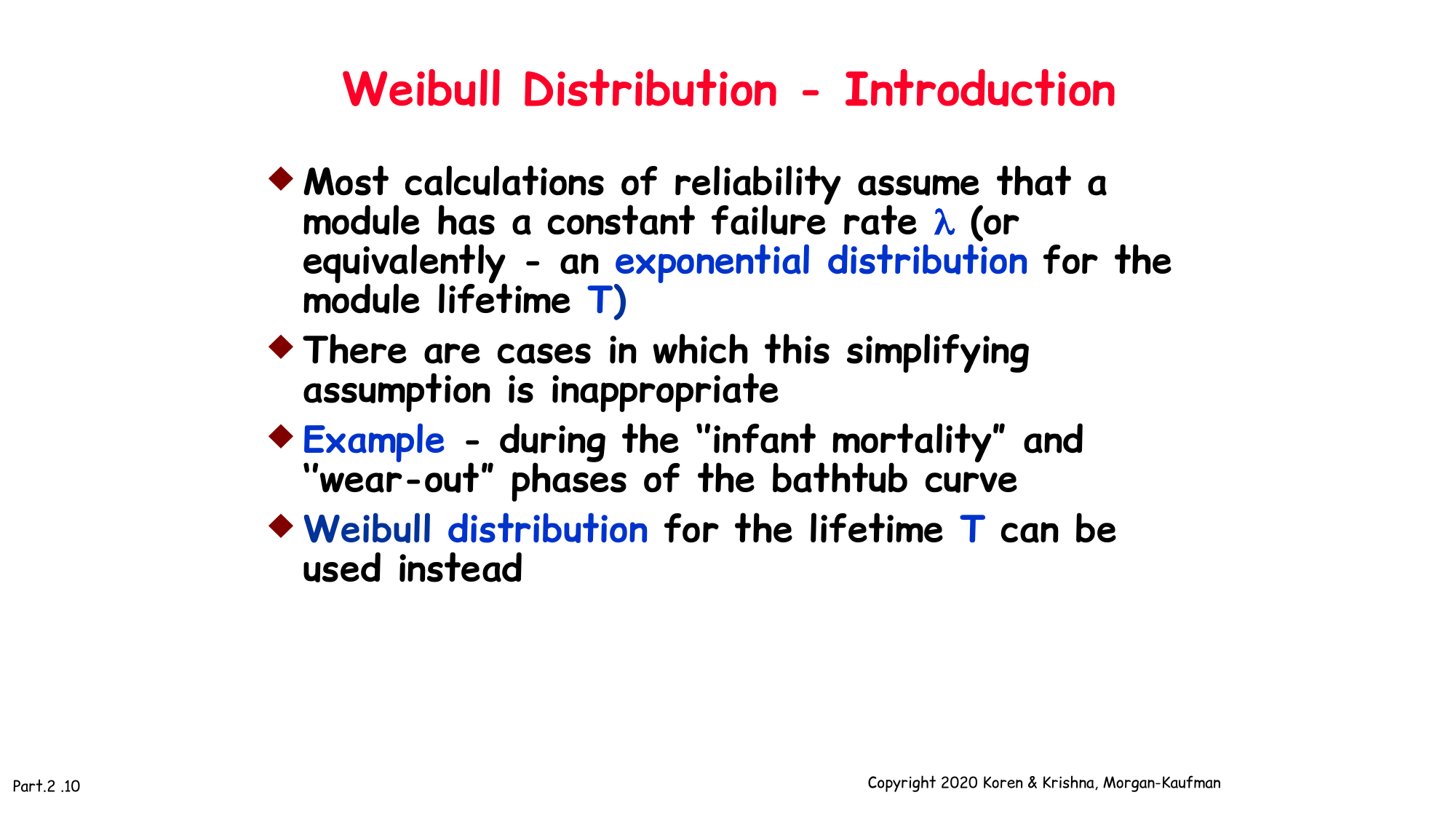

# Weibull Distribution - Introduction
Most calculations of reliability assume that a module has a constant failure rate λ (or equivalently - an exponential distribution for the module lifetime T)
There are cases in which this simplifying assumption is inappropriate
Example - during the ‘’infant mortality” and ‘’wear-out” phases of the bathtub curve
Weibull distribution for the lifetime T can be used instead